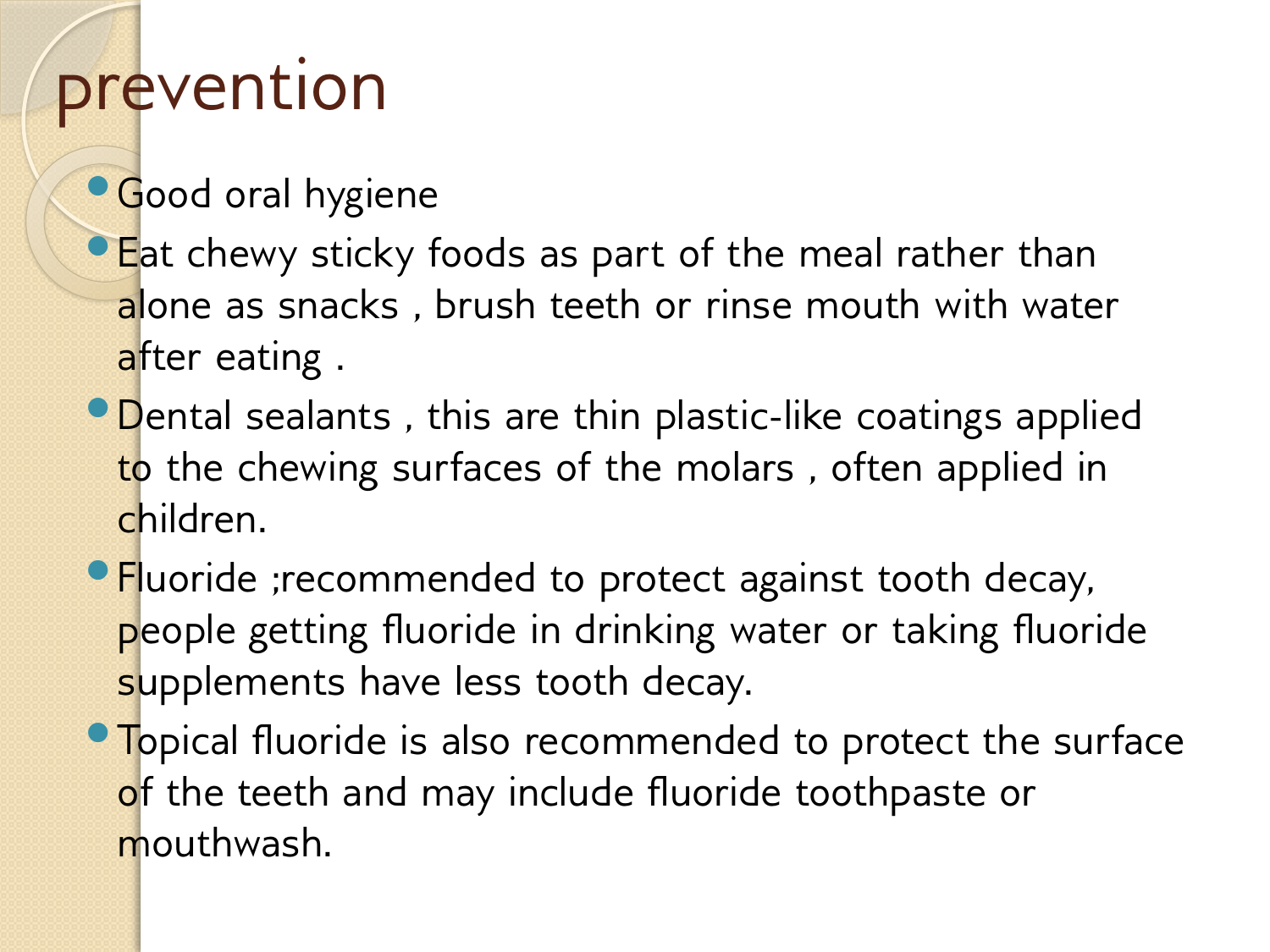

# prevention
Good oral hygiene
Eat chewy sticky foods as part of the meal rather than alone as snacks , brush teeth or rinse mouth with water after eating .
Dental sealants , this are thin plastic-like coatings applied to the chewing surfaces of the molars , often applied in children.
Fluoride ;recommended to protect against tooth decay, people getting fluoride in drinking water or taking fluoride supplements have less tooth decay.
Topical fluoride is also recommended to protect the surface of the teeth and may include fluoride toothpaste or mouthwash.